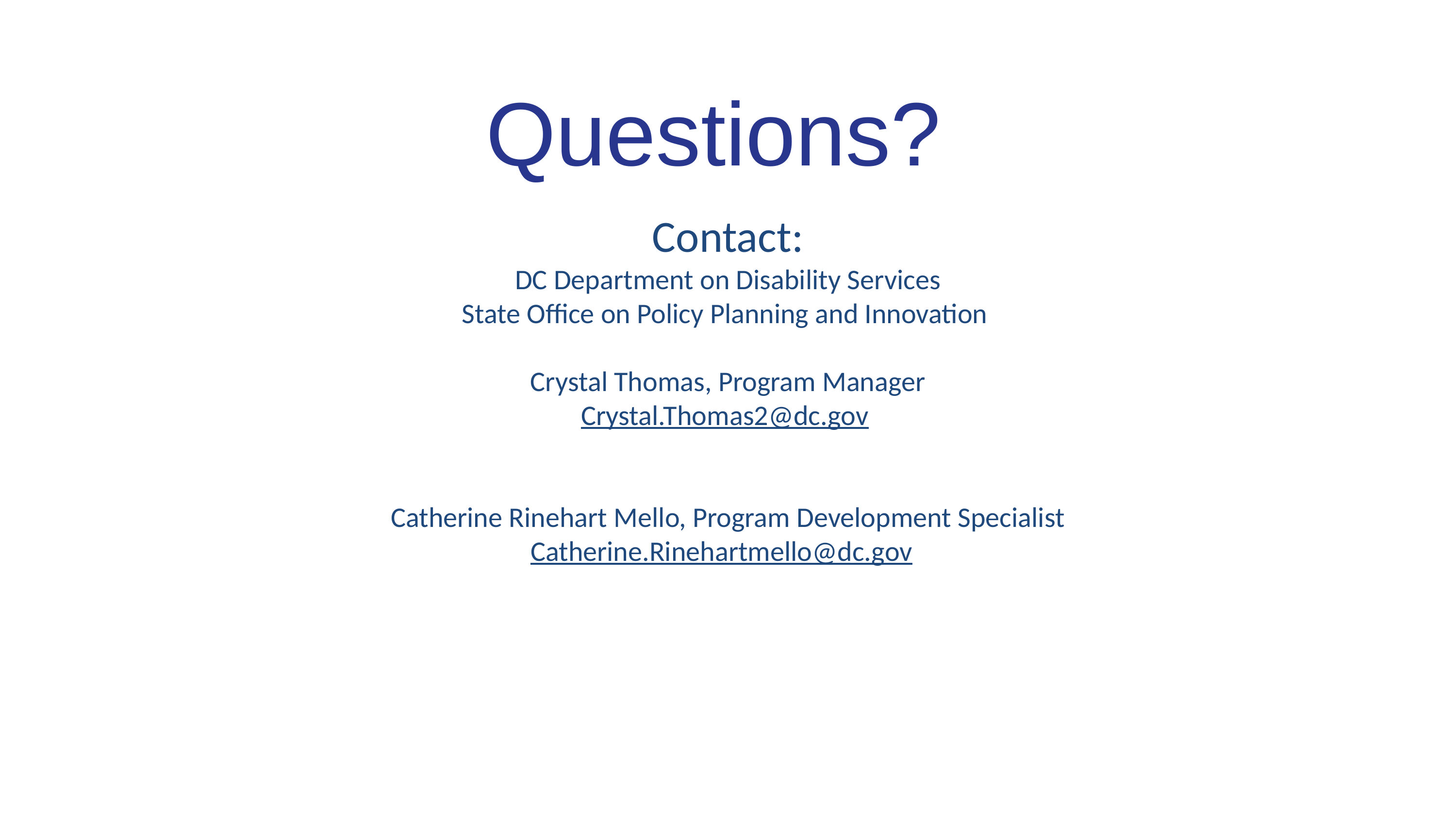

Questions?
Contact:
DC Department on Disability Services
State Office on Policy Planning and Innovation

Crystal Thomas, Program Manager
Crystal.Thomas2@dc.gov

Catherine Rinehart Mello, Program Development Specialist
Catherine.Rinehartmello@dc.gov